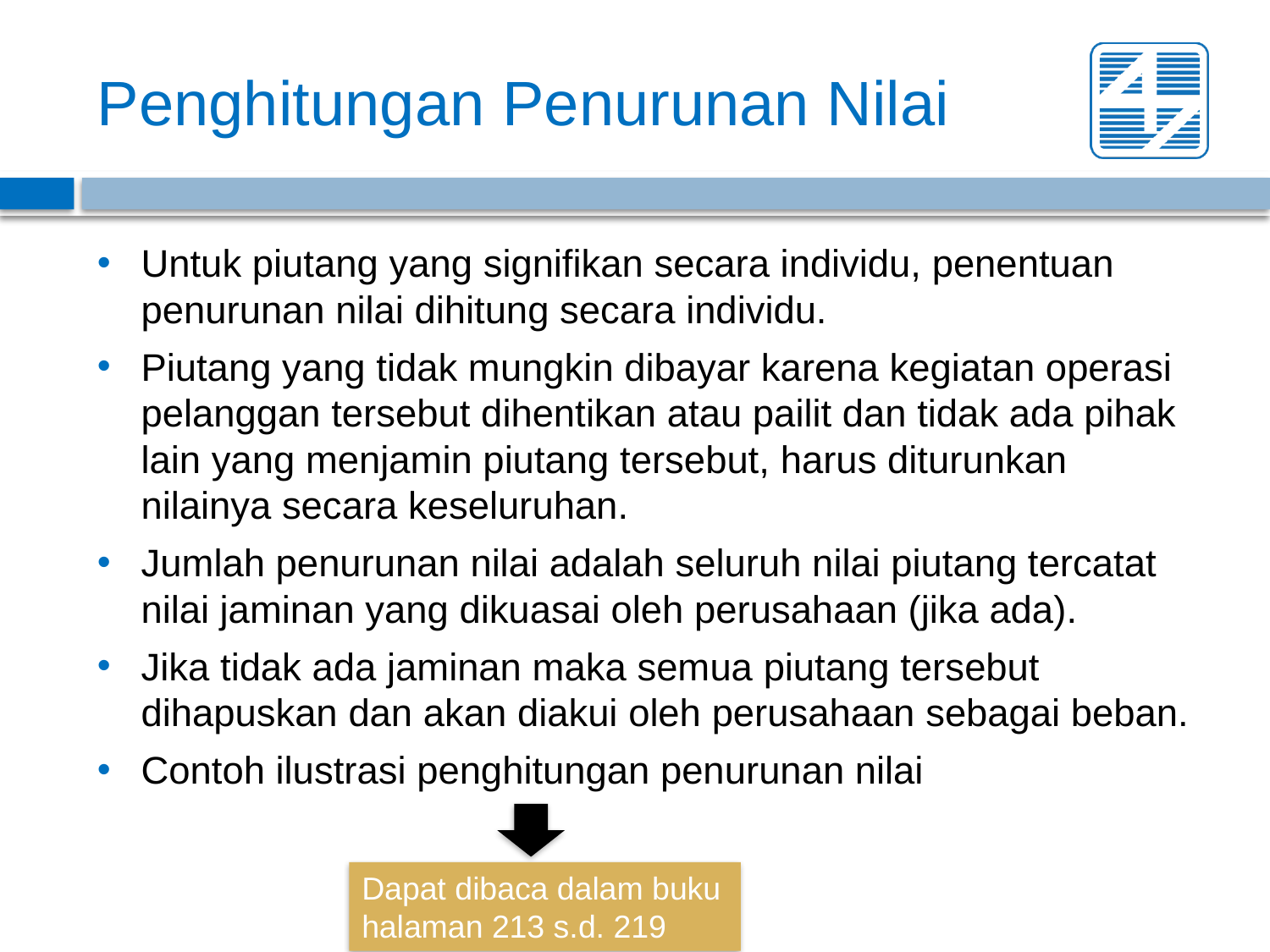

# Penghitungan Penurunan Nilai
Untuk piutang yang signifikan secara individu, penentuan penurunan nilai dihitung secara individu.
Piutang yang tidak mungkin dibayar karena kegiatan operasi pelanggan tersebut dihentikan atau pailit dan tidak ada pihak lain yang menjamin piutang tersebut, harus diturunkan nilainya secara keseluruhan.
Jumlah penurunan nilai adalah seluruh nilai piutang tercatat nilai jaminan yang dikuasai oleh perusahaan (jika ada).
Jika tidak ada jaminan maka semua piutang tersebut dihapuskan dan akan diakui oleh perusahaan sebagai beban.
Contoh ilustrasi penghitungan penurunan nilai

Dapat dibaca dalam buku halaman 213 s.d. 219